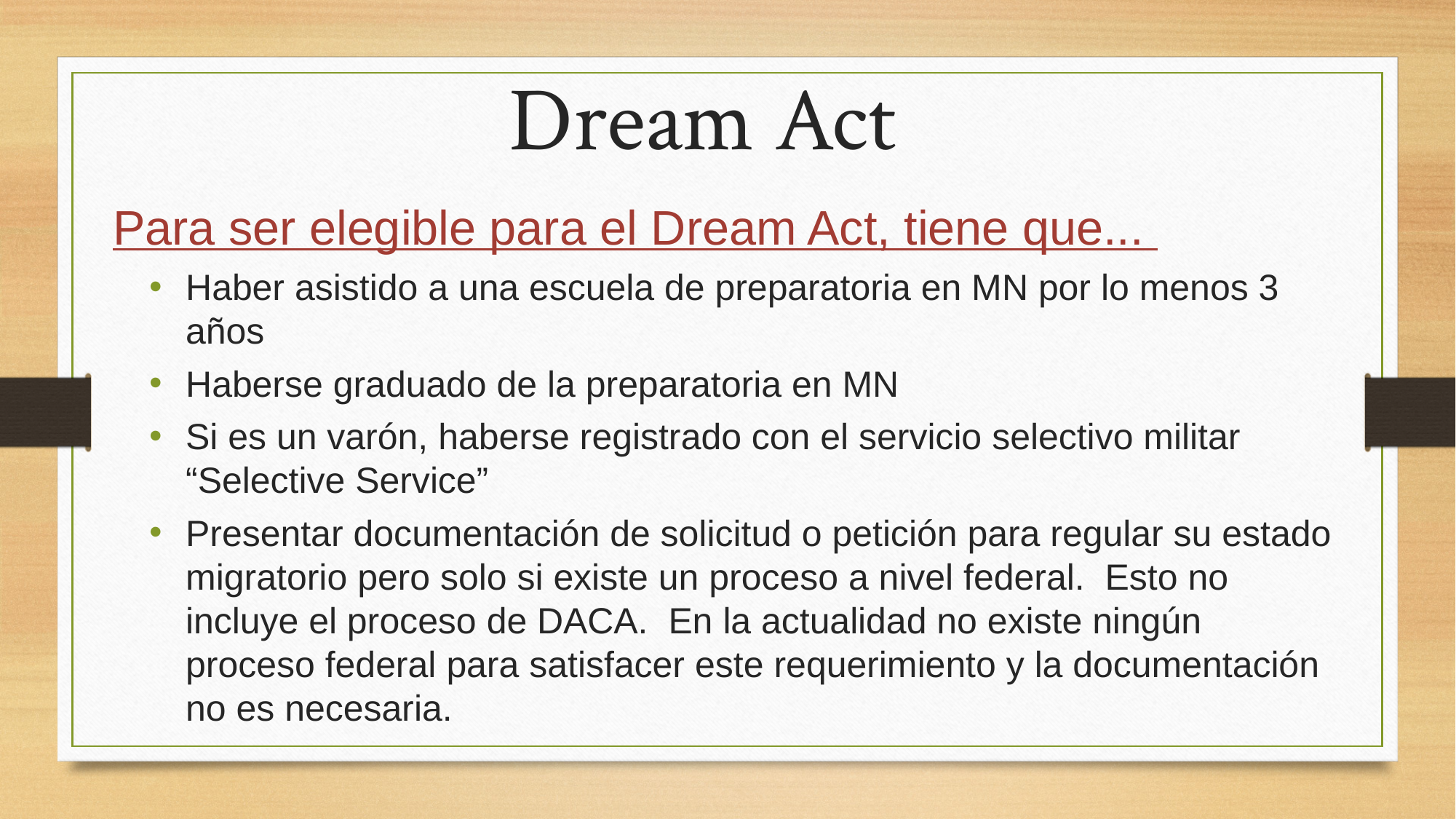

# Dream Act
Para ser elegible para el Dream Act, tiene que...
Haber asistido a una escuela de preparatoria en MN por lo menos 3 años
Haberse graduado de la preparatoria en MN
Si es un varón, haberse registrado con el servicio selectivo militar “Selective Service”
Presentar documentación de solicitud o petición para regular su estado migratorio pero solo si existe un proceso a nivel federal.  Esto no incluye el proceso de DACA.  En la actualidad no existe ningún proceso federal para satisfacer este requerimiento y la documentación no es necesaria.